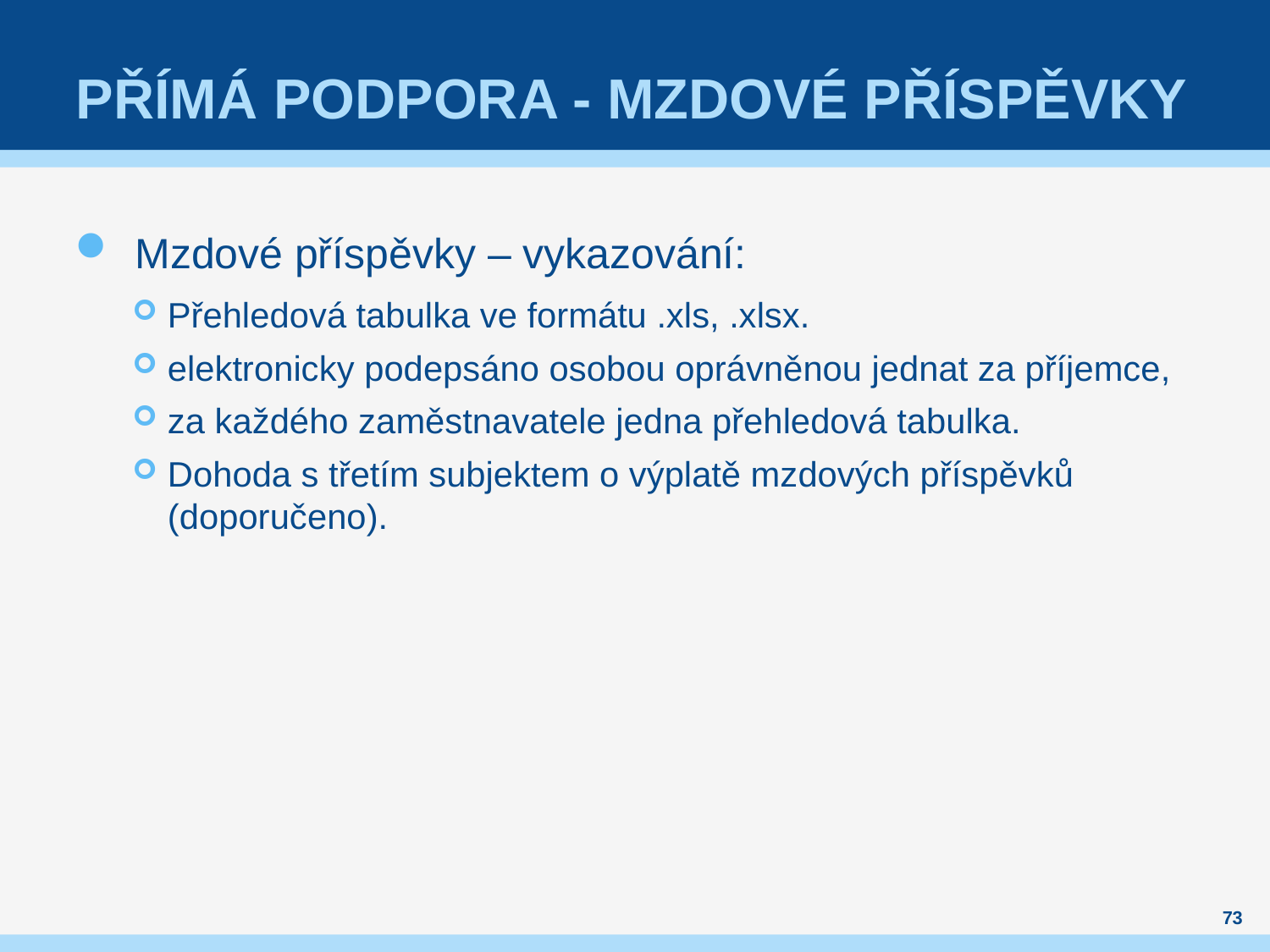

Přímá podpora - mzdové příspěvky
Mzdové příspěvky – vykazování:
Přehledová tabulka ve formátu .xls, .xlsx.
elektronicky podepsáno osobou oprávněnou jednat za příjemce,
za každého zaměstnavatele jedna přehledová tabulka.
Dohoda s třetím subjektem o výplatě mzdových příspěvků (doporučeno).
73